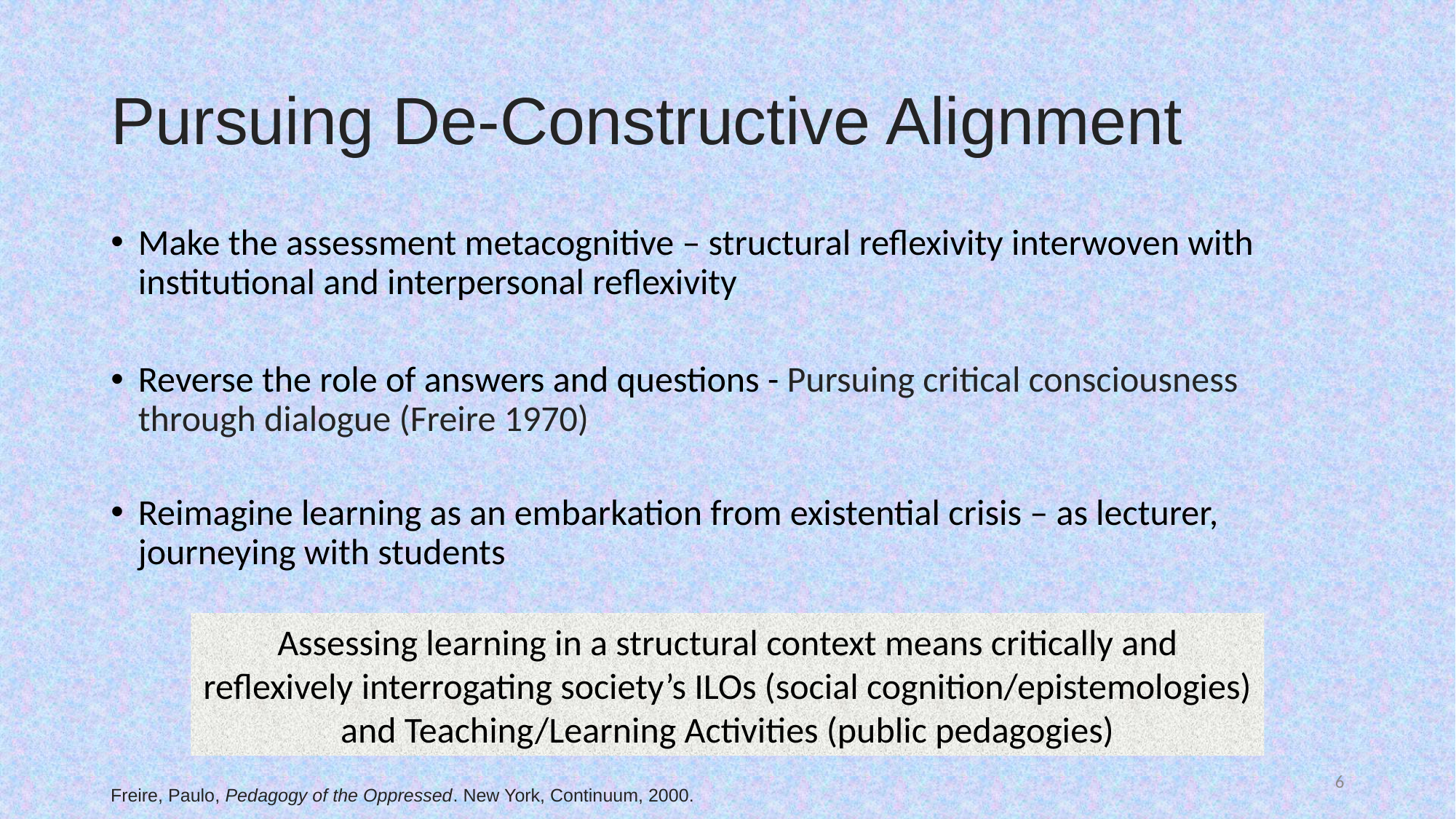

# Pursuing De-Constructive Alignment
Make the assessment metacognitive – structural reflexivity interwoven with institutional and interpersonal reflexivity
Reverse the role of answers and questions - Pursuing critical consciousness through dialogue (Freire 1970)
Reimagine learning as an embarkation from existential crisis – as lecturer, journeying with students
Assessing learning in a structural context means critically and reflexively interrogating society’s ILOs (social cognition/epistemologies) and Teaching/Learning Activities (public pedagogies)
6
Freire, Paulo, Pedagogy of the Oppressed. New York, Continuum, 2000.